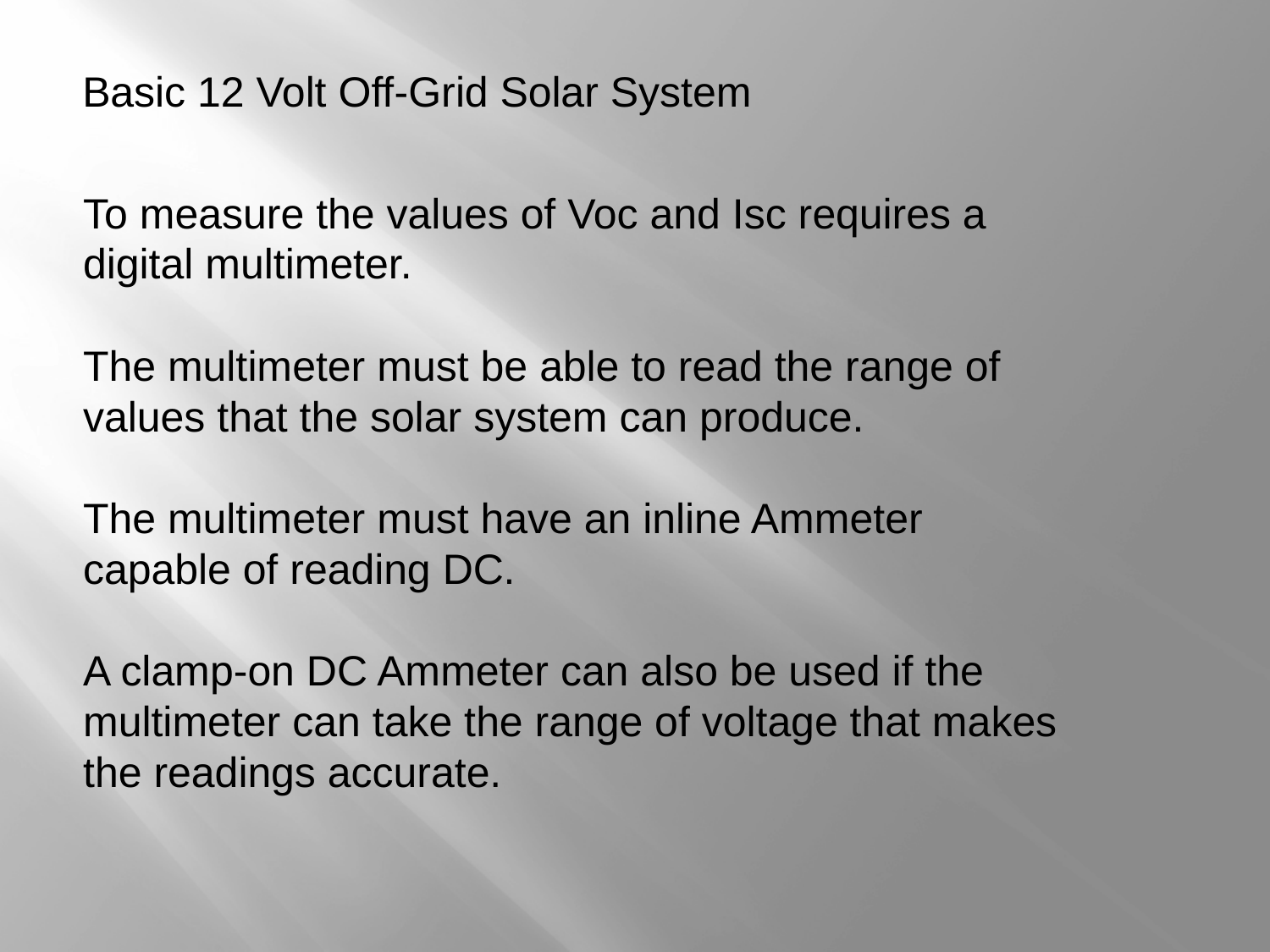

#
Basic 12 Volt Off-Grid Solar System

To measure the values of Voc and Isc requires a digital multimeter.

The multimeter must be able to read the range of values that the solar system can produce.

The multimeter must have an inline Ammeter capable of reading DC.

A clamp-on DC Ammeter can also be used if the multimeter can take the range of voltage that makes the readings accurate.